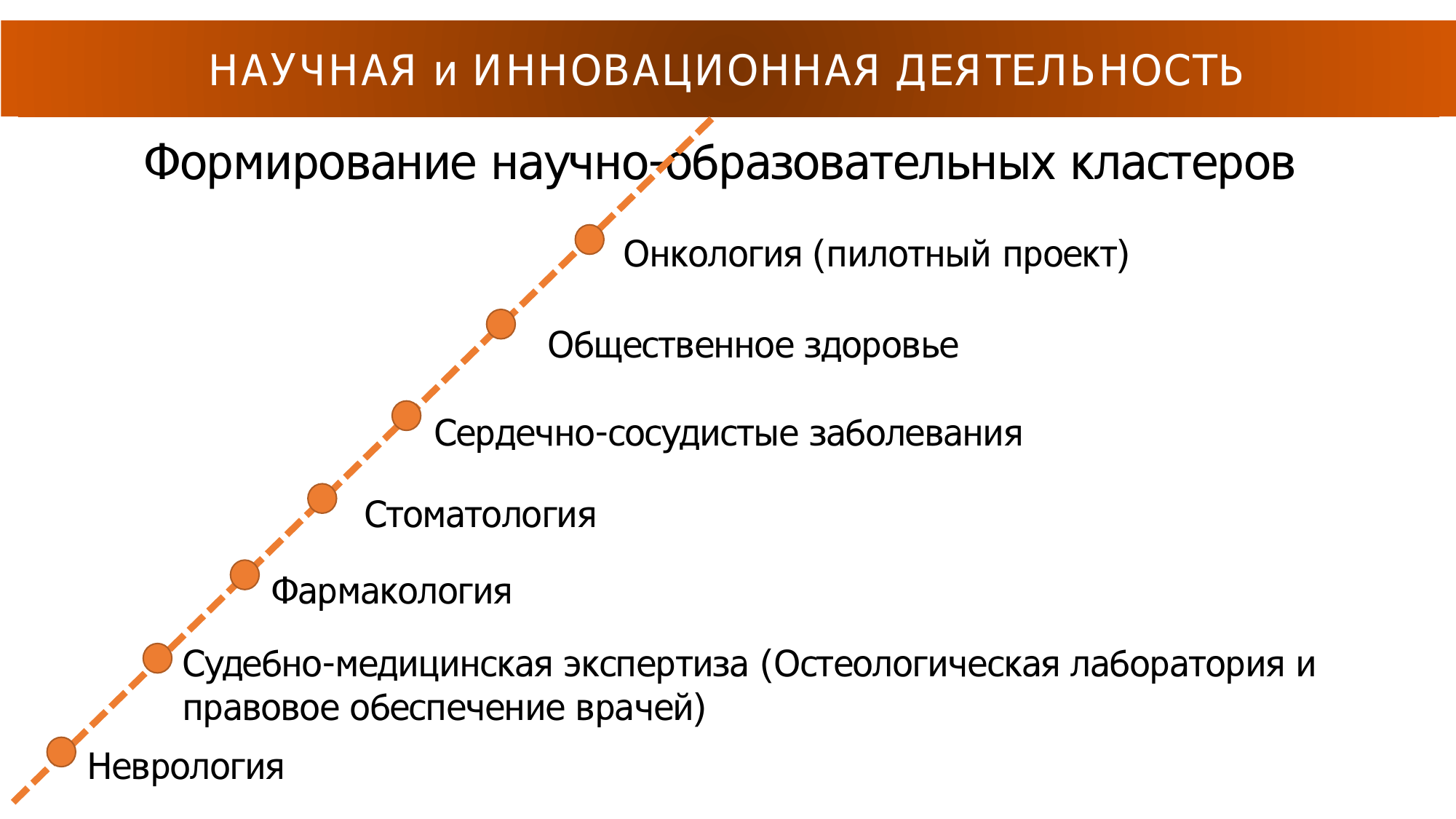

НАУЧНАЯ и ИННОВАЦИОННАЯ ДЕЯТЕЛЬНОСТЬ
Формирование научно-образовательных кластеров

Онкология (пилотный проект)

Общественное здоровье

Сердечно-сосудистые заболевания

Стоматология

Фармакология
Судебно-медицинская экспертиза (Остеологическая лаборатория и правовое обеспечение врачей)

Неврология